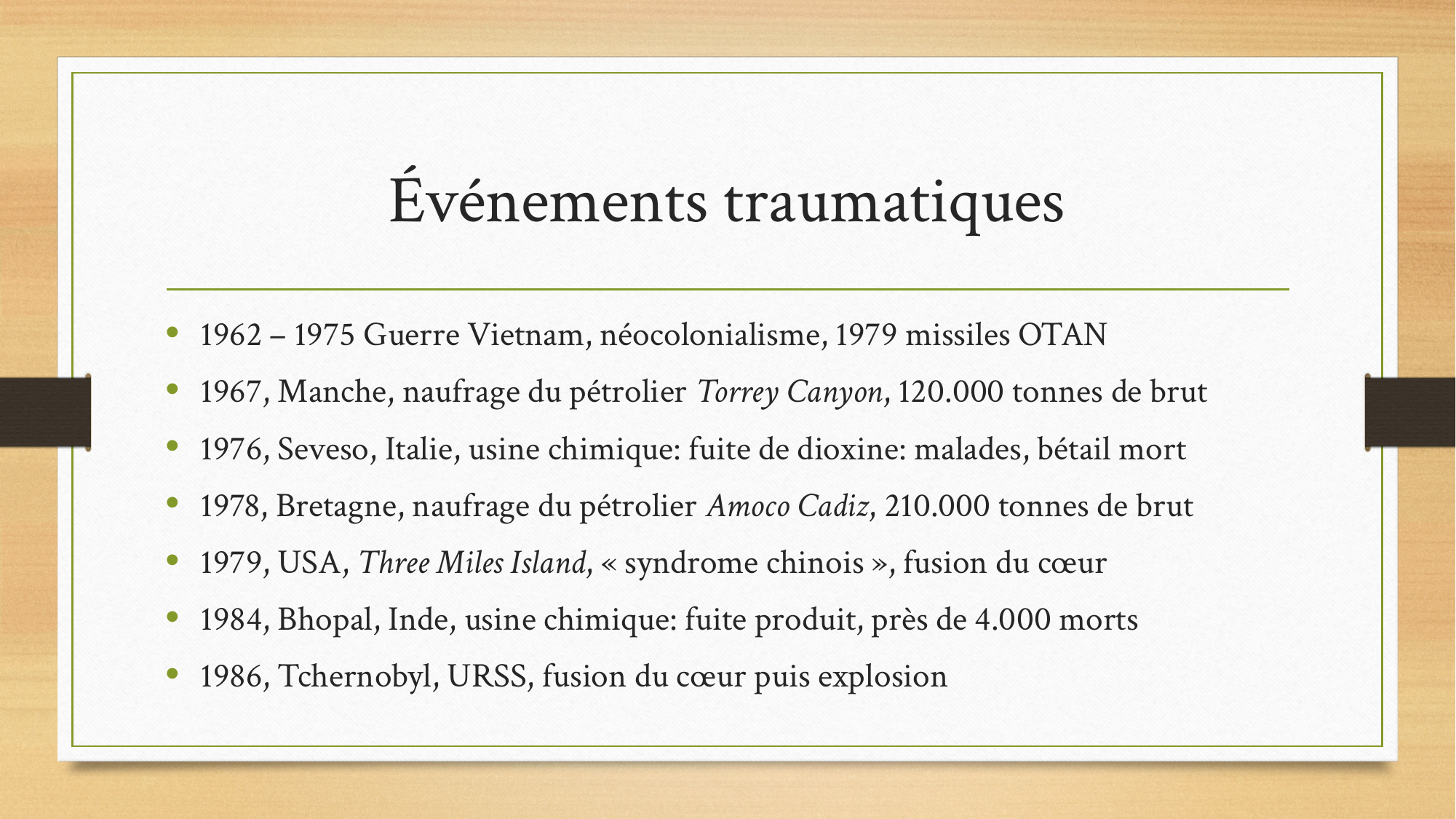

# Événements traumatiques
1962 – 1975 Guerre Vietnam, néocolonialisme, 1979 missiles OTAN
1967, Manche, naufrage du pétrolier Torrey Canyon, 120.000 tonnes de brut
1976, Seveso, Italie, usine chimique: fuite de dioxine: malades, bétail mort
1978, Bretagne, naufrage du pétrolier Amoco Cadiz, 210.000 tonnes de brut
1979, USA, Three Miles Island, « syndrome chinois », fusion du cœur
1984, Bhopal, Inde, usine chimique: fuite produit, près de 4.000 morts
1986, Tchernobyl, URSS, fusion du cœur puis explosion